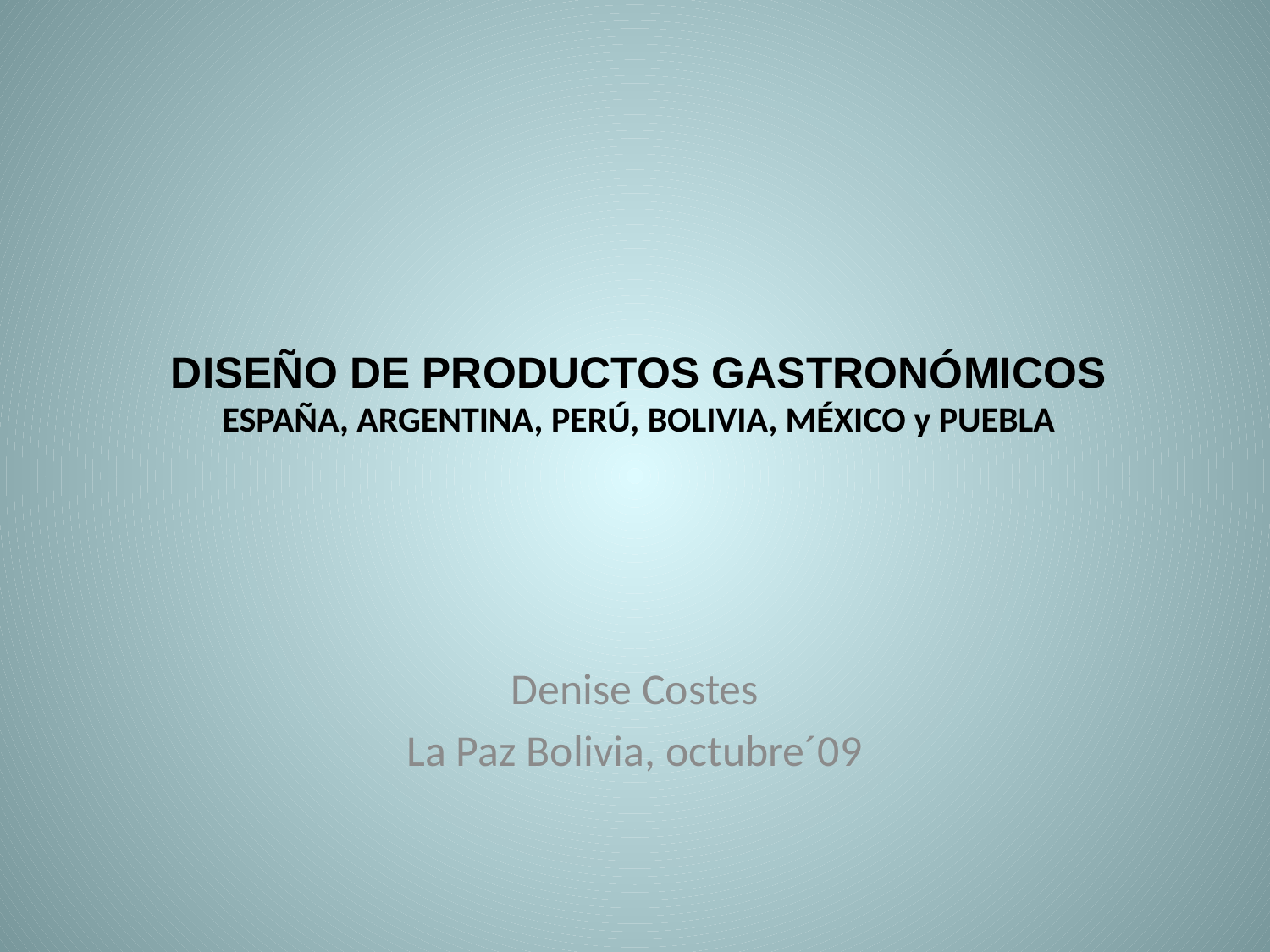

# DISEÑO DE PRODUCTOS GASTRONÓMICOS ESPAÑA, ARGENTINA, PERÚ, BOLIVIA, MÉXICO y PUEBLA
Denise Costes
La Paz Bolivia, octubre´09